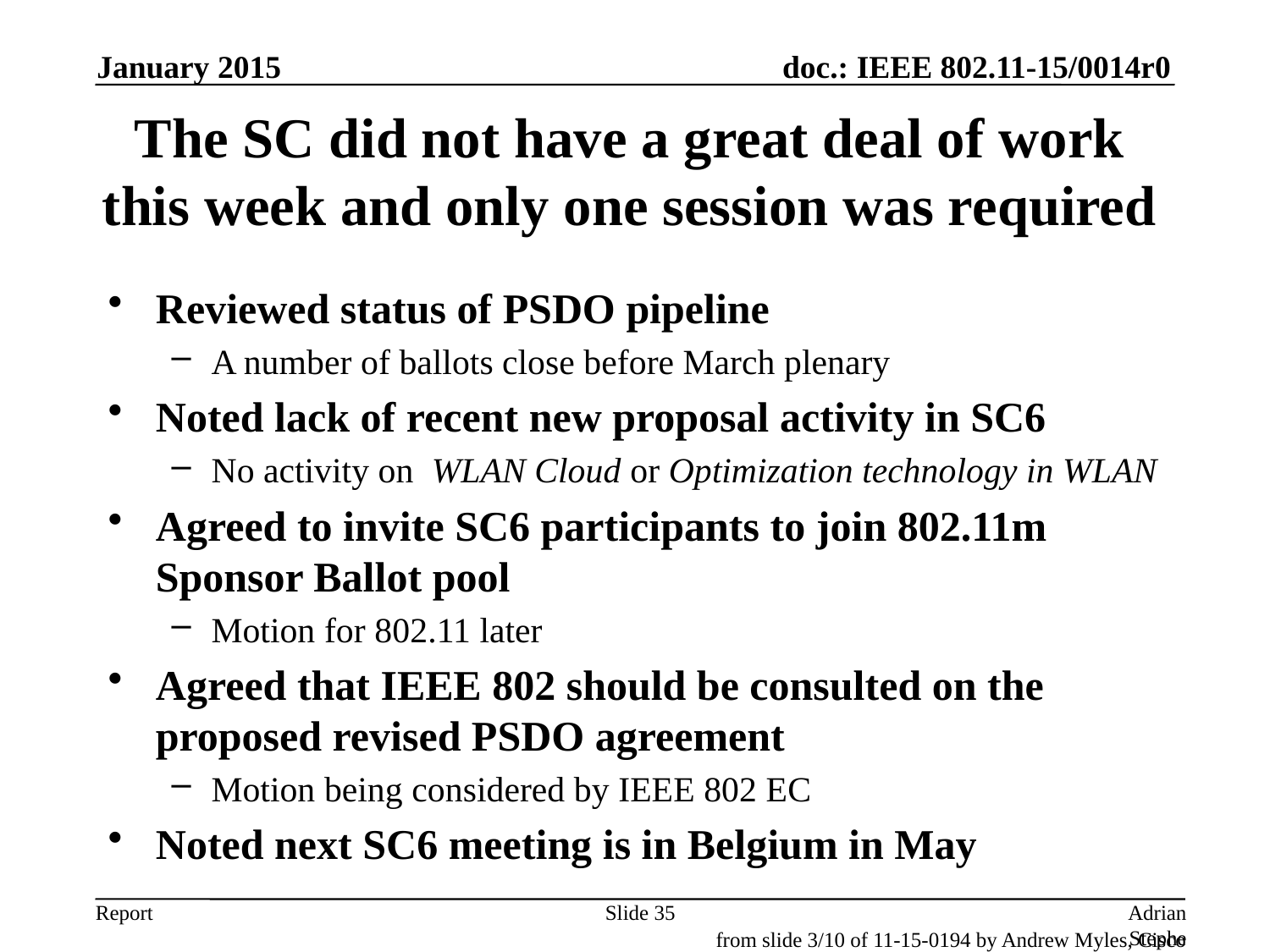

January 2015
# The SC did not have a great deal of work this week and only one session was required
Reviewed status of PSDO pipeline
A number of ballots close before March plenary
Noted lack of recent new proposal activity in SC6
No activity on  WLAN Cloud or Optimization technology in WLAN
Agreed to invite SC6 participants to join 802.11m  Sponsor Ballot pool
Motion for 802.11 later
Agreed that IEEE 802 should be consulted on the proposed revised PSDO agreement
Motion being considered by IEEE 802 EC
Noted next SC6 meeting is in Belgium in May
Slide 35
Adrian Stephens, Intel Corporation
from slide 3/10 of 11-15-0194 by Andrew Myles, Cisco